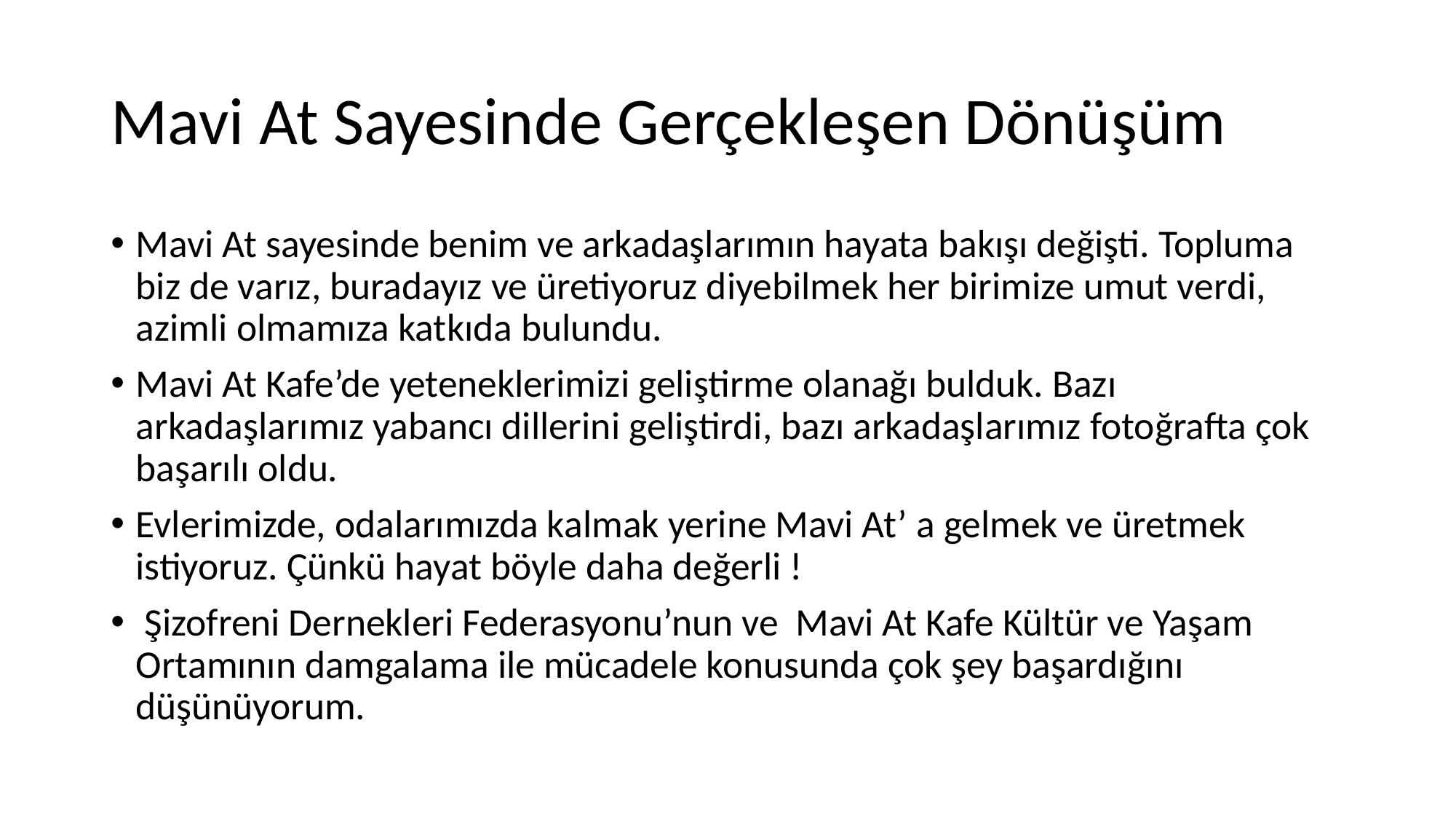

# Mavi At Sayesinde Gerçekleşen Dönüşüm
Mavi At sayesinde benim ve arkadaşlarımın hayata bakışı değişti. Topluma biz de varız, buradayız ve üretiyoruz diyebilmek her birimize umut verdi, azimli olmamıza katkıda bulundu.
Mavi At Kafe’de yeteneklerimizi geliştirme olanağı bulduk. Bazı arkadaşlarımız yabancı dillerini geliştirdi, bazı arkadaşlarımız fotoğrafta çok başarılı oldu.
Evlerimizde, odalarımızda kalmak yerine Mavi At’ a gelmek ve üretmek istiyoruz. Çünkü hayat böyle daha değerli !
 Şizofreni Dernekleri Federasyonu’nun ve  Mavi At Kafe Kültür ve Yaşam Ortamının damgalama ile mücadele konusunda çok şey başardığını düşünüyorum.